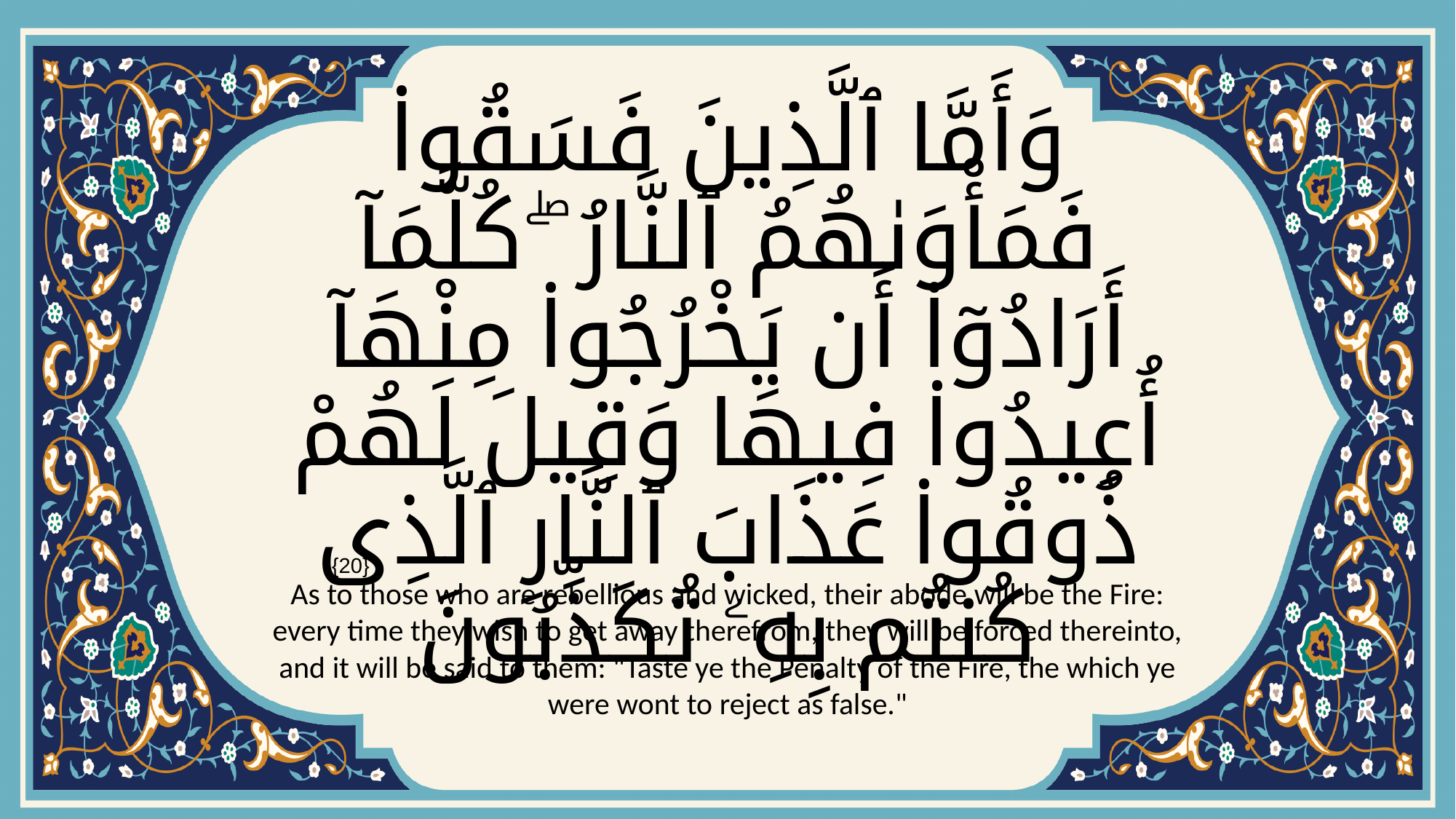

# وَأَمَّا ٱلَّذِينَ فَسَقُوا۟ فَمَأْوَىٰهُمُ ٱلنَّارُ ۖ كُلَّمَآ أَرَادُوٓا۟ أَن يَخْرُجُوا۟ مِنْهَآ أُعِيدُوا۟ فِيهَا وَقِيلَ لَهُمْ ذُوقُوا۟ عَذَابَ ٱلنَّارِ ٱلَّذِى كُنتُم بِهِۦ تُكَذِّبُونَ
{20}
As to those who are rebellious and wicked, their abode will be the Fire: every time they wish to get away therefrom, they will be forced thereinto, and it will be said to them: "Taste ye the Penalty of the Fire, the which ye were wont to reject as false."